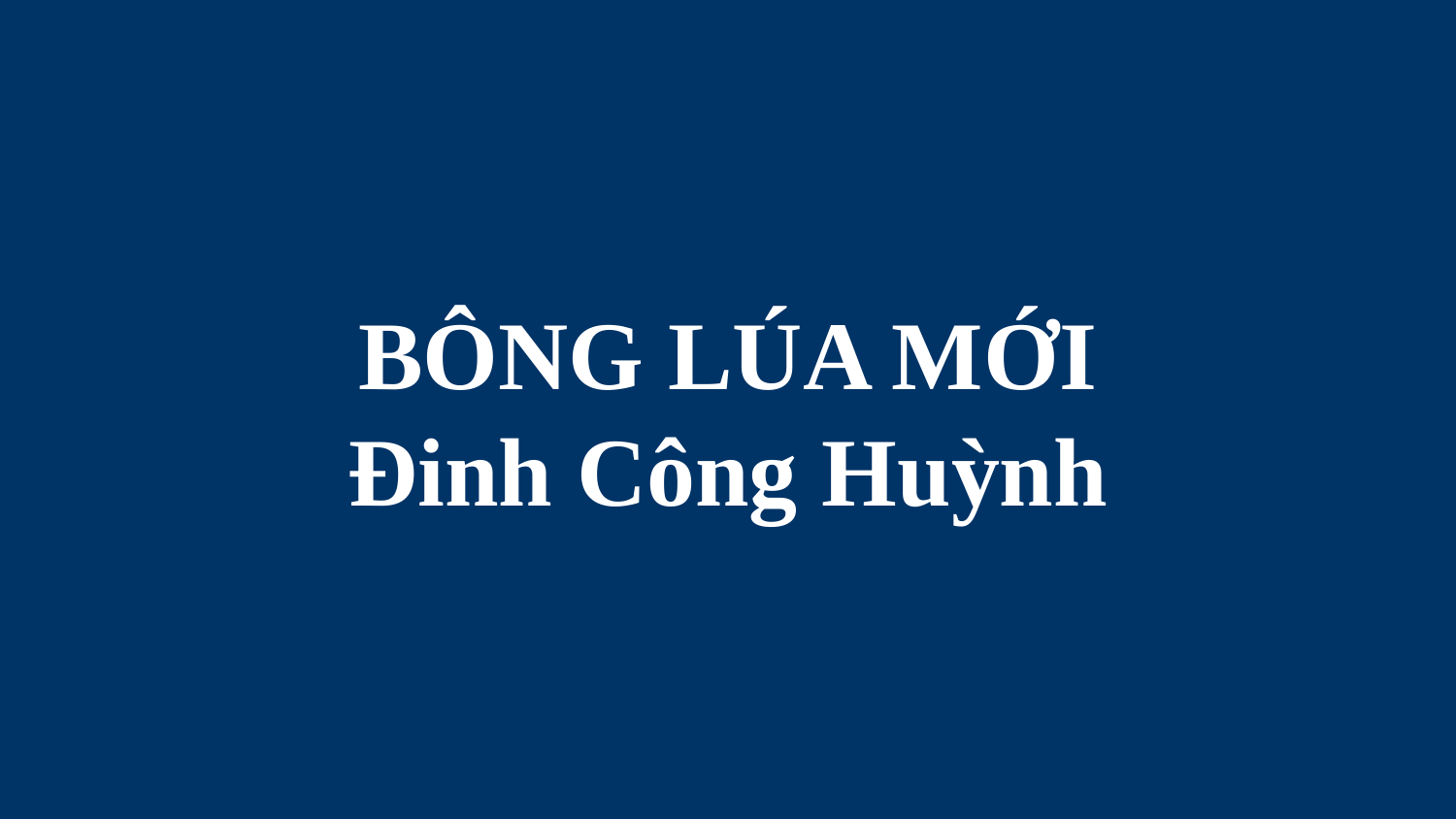

# BÔNG LÚA MỚI Đinh Công Huỳnh